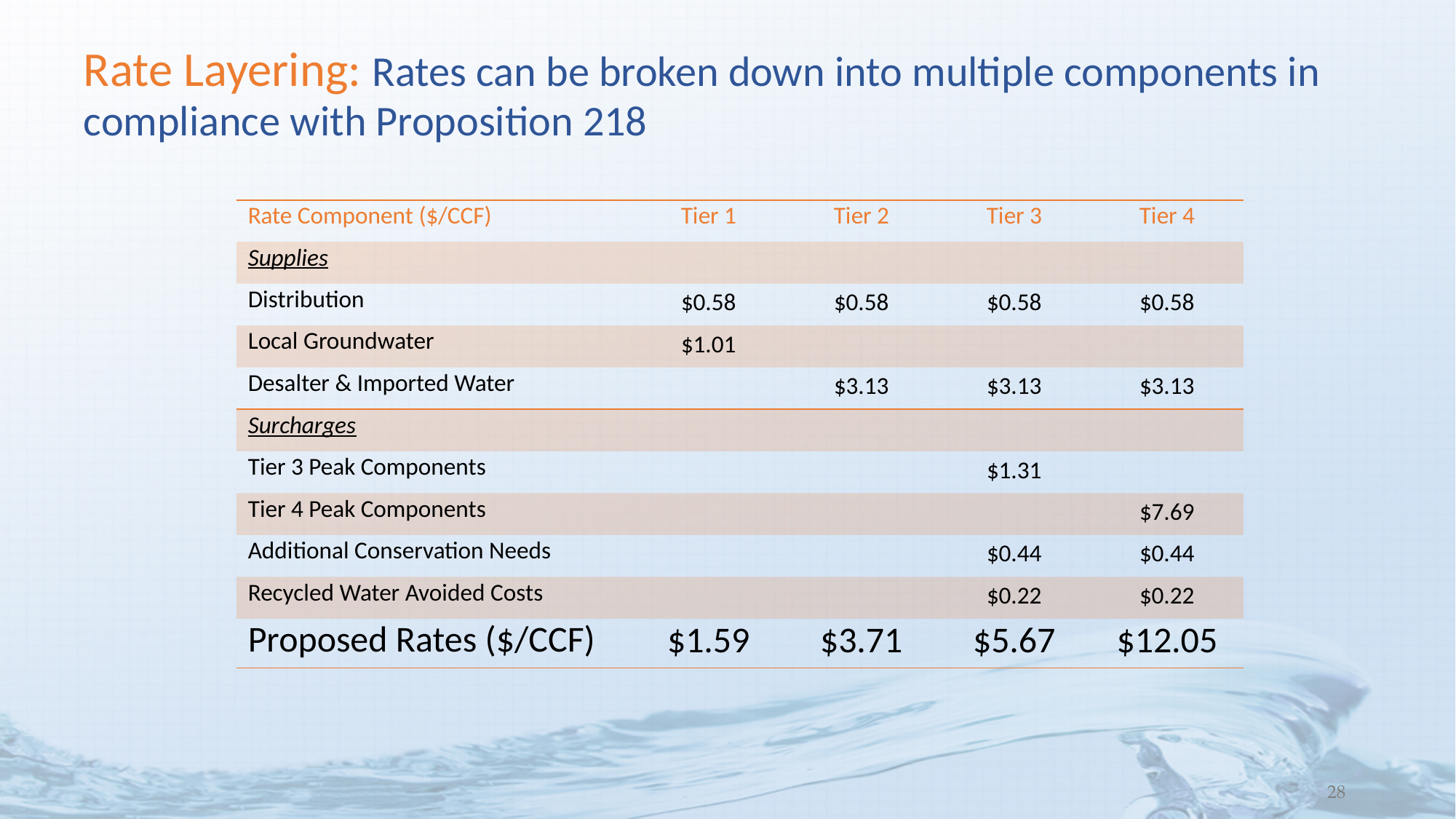

# Rate Layering: Rates can be broken down into multiple components in compliance with Proposition 218
| Rate Component ($/CCF) | Tier 1 | Tier 2 | Tier 3 | Tier 4 |
| --- | --- | --- | --- | --- |
| Supplies |  |  |  |  |
| Distribution | $0.58 | $0.58 | $0.58 | $0.58 |
| Local Groundwater | $1.01 |  |  |  |
| Desalter & Imported Water |  | $3.13 | $3.13 | $3.13 |
| Surcharges |  |  |  |  |
| --- | --- | --- | --- | --- |
| Tier 3 Peak Components |  |  | $1.31 |  |
| Tier 4 Peak Components |  |  |  | $7.69 |
| Additional Conservation Needs |  |  | $0.44 | $0.44 |
| Recycled Water Avoided Costs |  |  | $0.22 | $0.22 |
| Proposed Rates ($/CCF) | $1.59 | $3.71 | $5.67 | $12.05 |